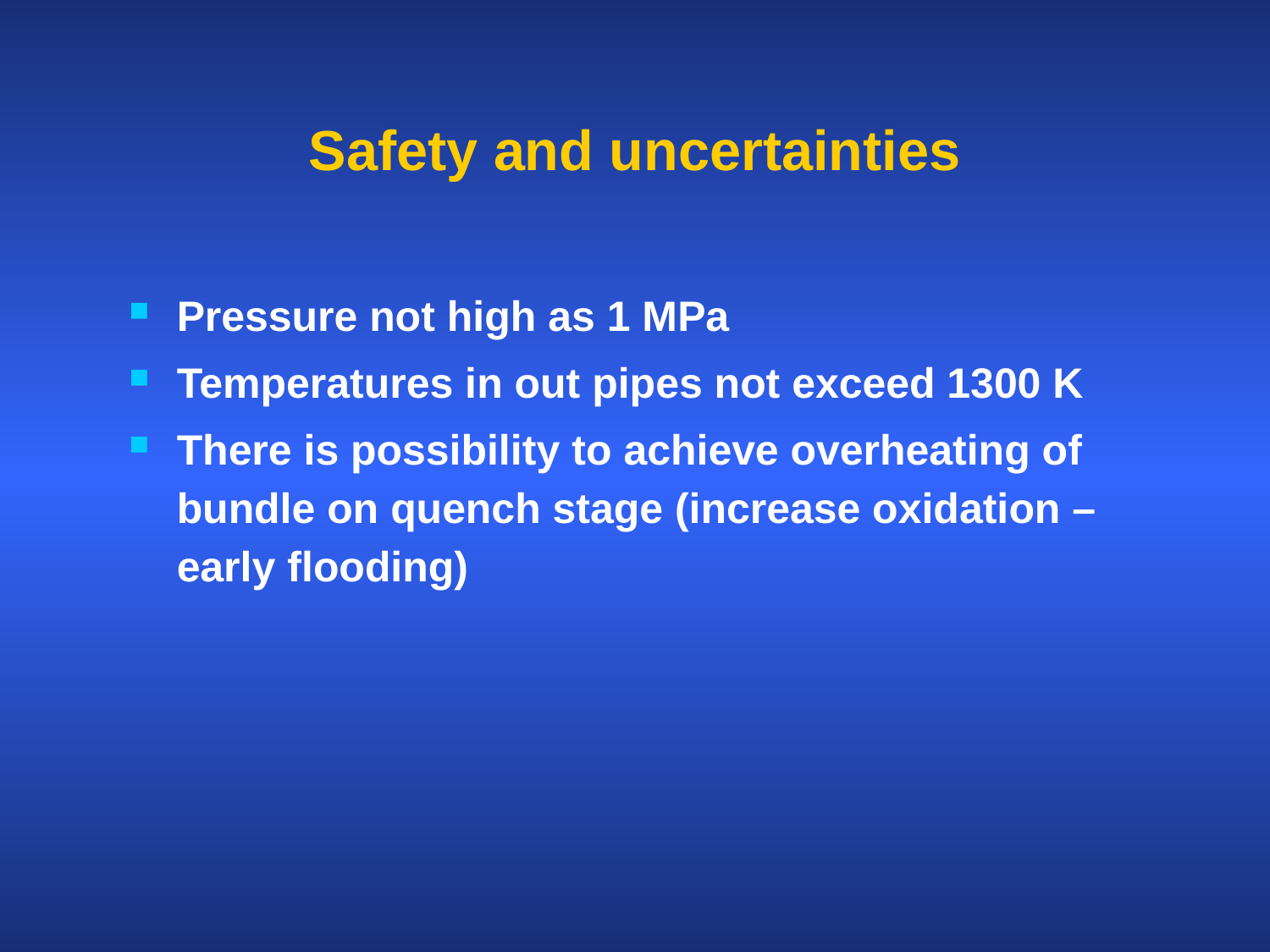

# Safety and uncertainties
Pressure not high as 1 MPa
Temperatures in out pipes not exceed 1300 K
There is possibility to achieve overheating of bundle on quench stage (increase oxidation – early flooding)